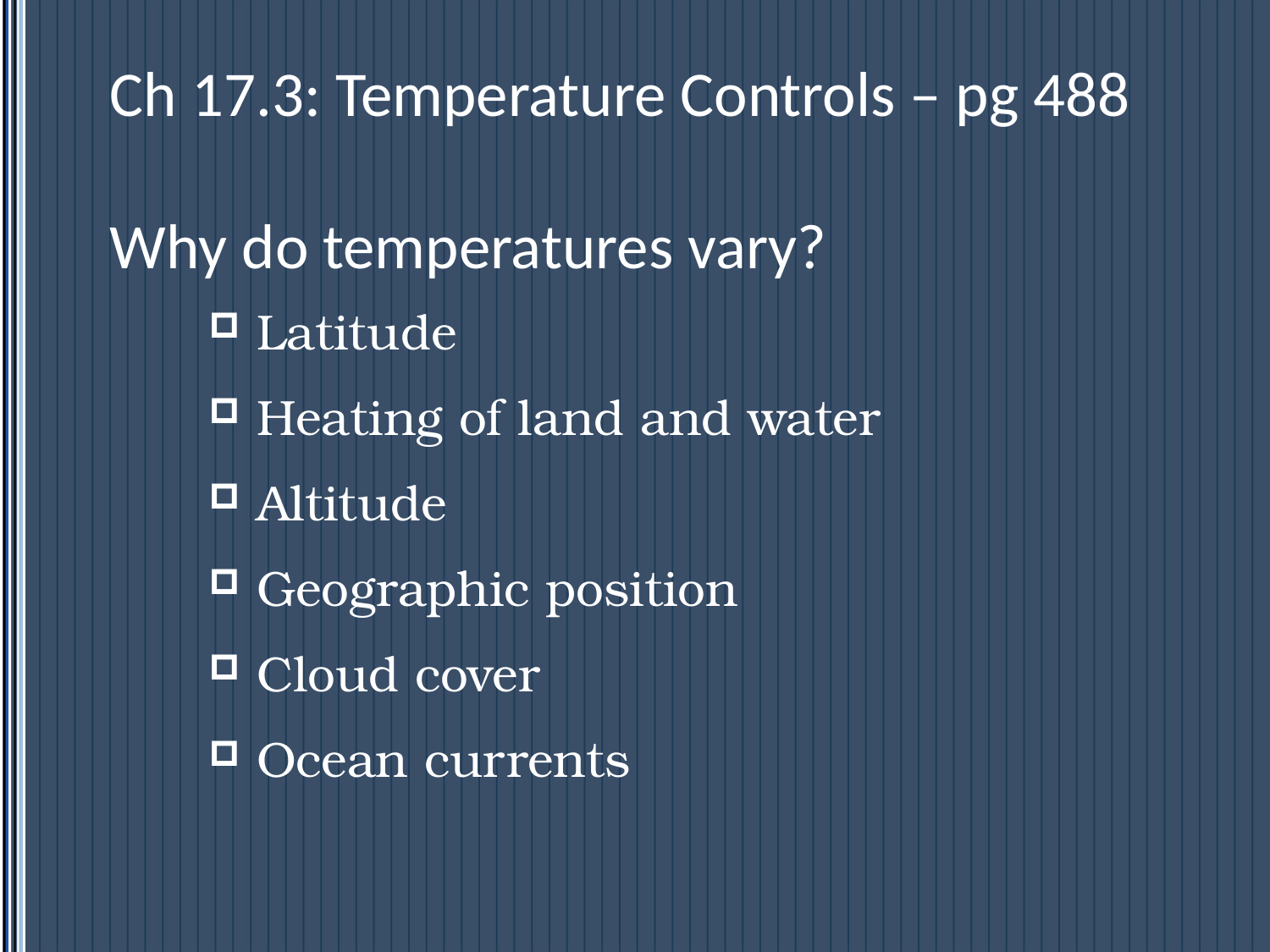

# Ch 17.3: Temperature Controls – pg 488 Why do temperatures vary?
 Latitude
 Heating of land and water
 Altitude
 Geographic position
 Cloud cover
 Ocean currents